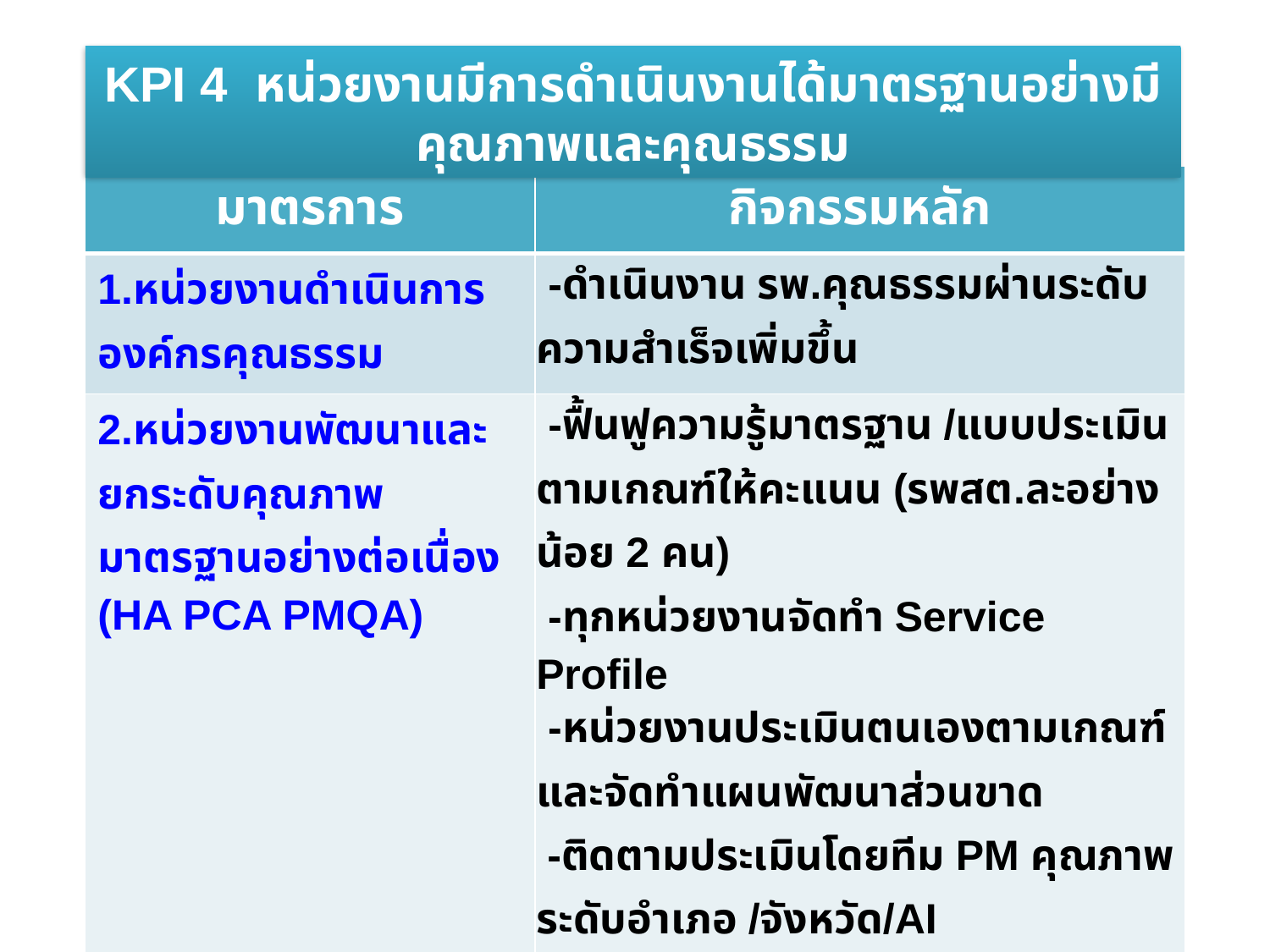

KPI 4  หน่วยงานมีการดำเนินงานได้มาตรฐานอย่างมีคุณภาพและคุณธรรม
| มาตรการ | กิจกรรมหลัก |
| --- | --- |
| 1.หน่วยงานดำเนินการองค์กรคุณธรรม | -ดำเนินงาน รพ.คุณธรรมผ่านระดับความสำเร็จเพิ่มขึ้น |
| 2.หน่วยงานพัฒนาและยกระดับคุณภาพมาตรฐานอย่างต่อเนื่อง (HA PCA PMQA) | -ฟื้นฟูความรู้มาตรฐาน /แบบประเมินตามเกณฑ์ให้คะแนน (รพสต.ละอย่างน้อย 2 คน) -ทุกหน่วยงานจัดทำ Service Profile -หน่วยงานประเมินตนเองตามเกณฑ์ และจัดทำแผนพัฒนาส่วนขาด -ติดตามประเมินโดยทีม PM คุณภาพระดับอำเภอ /จังหวัด/AI (External Audit) โดยแบ่ง 2ทีม ไขว้โซน ปีละ 1 ครั้ง -หน่วยบริการมีการดำเนินงานตามกระบวนการหน่วยงานคุณธรรม (ในระดับ รพสต.) |